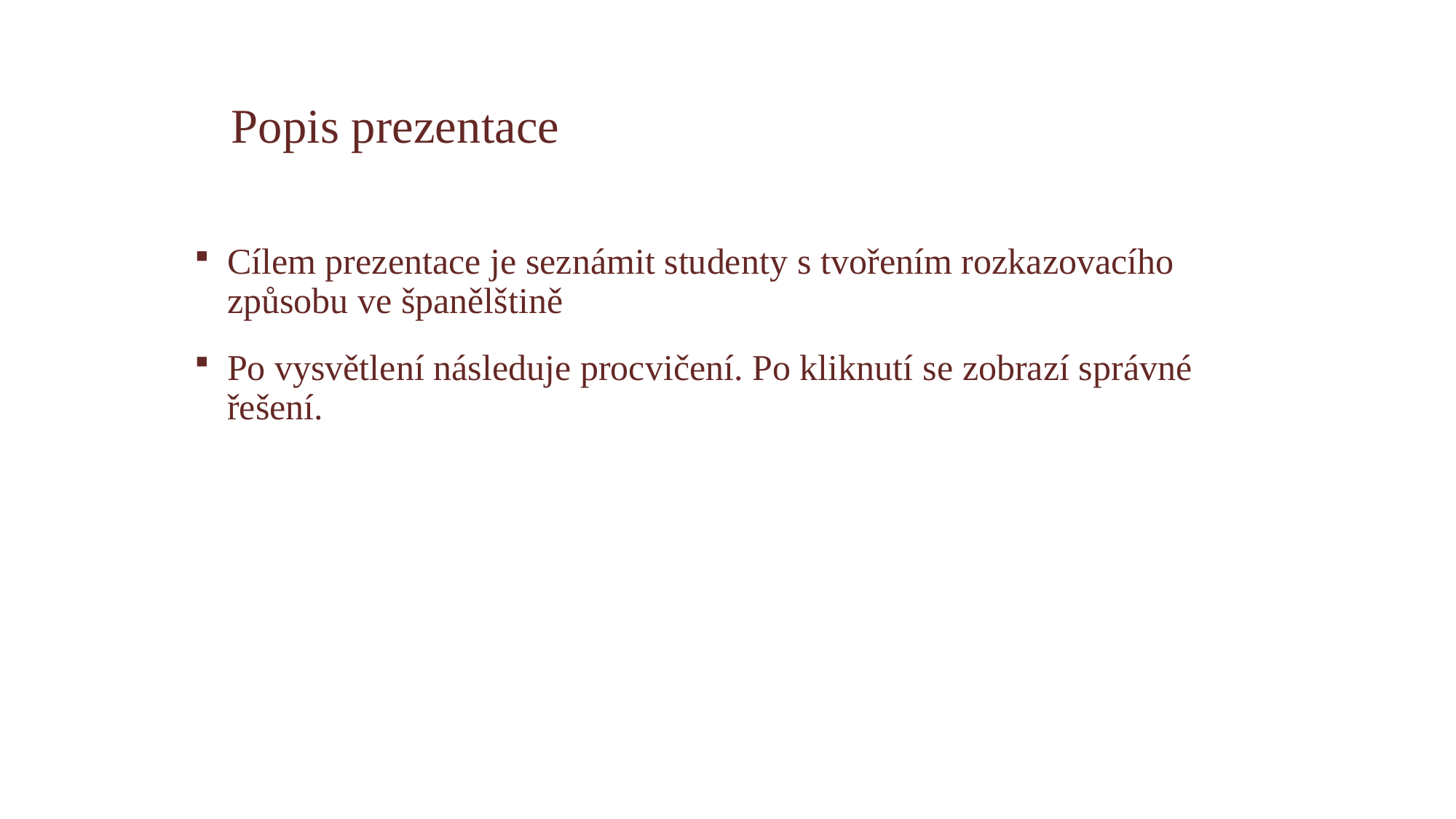

# Popis prezentace
Cílem prezentace je seznámit studenty s tvořením rozkazovacího způsobu ve španělštině
Po vysvětlení následuje procvičení. Po kliknutí se zobrazí správné řešení.